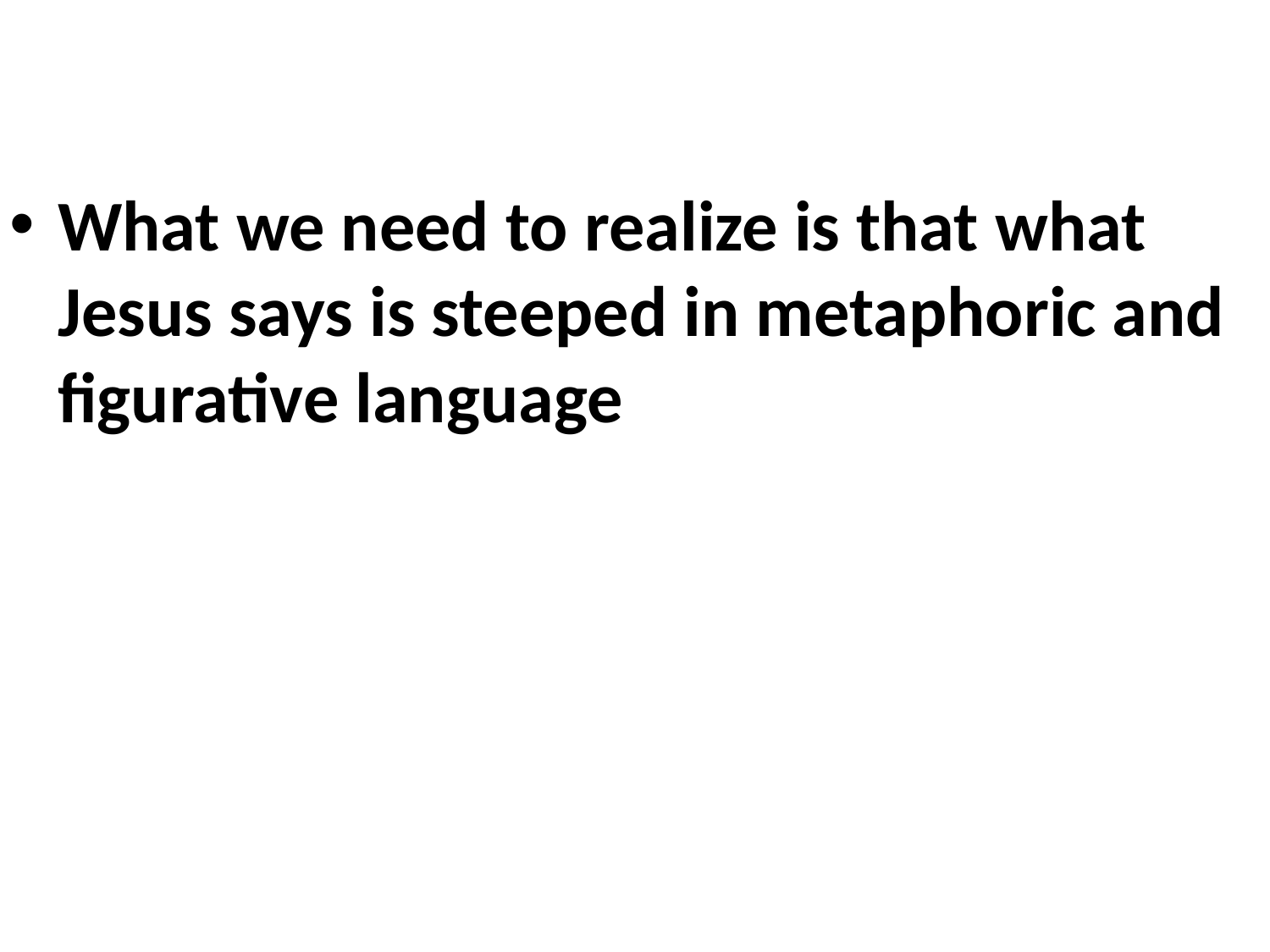

What we need to realize is that what Jesus says is steeped in metaphoric and figurative language